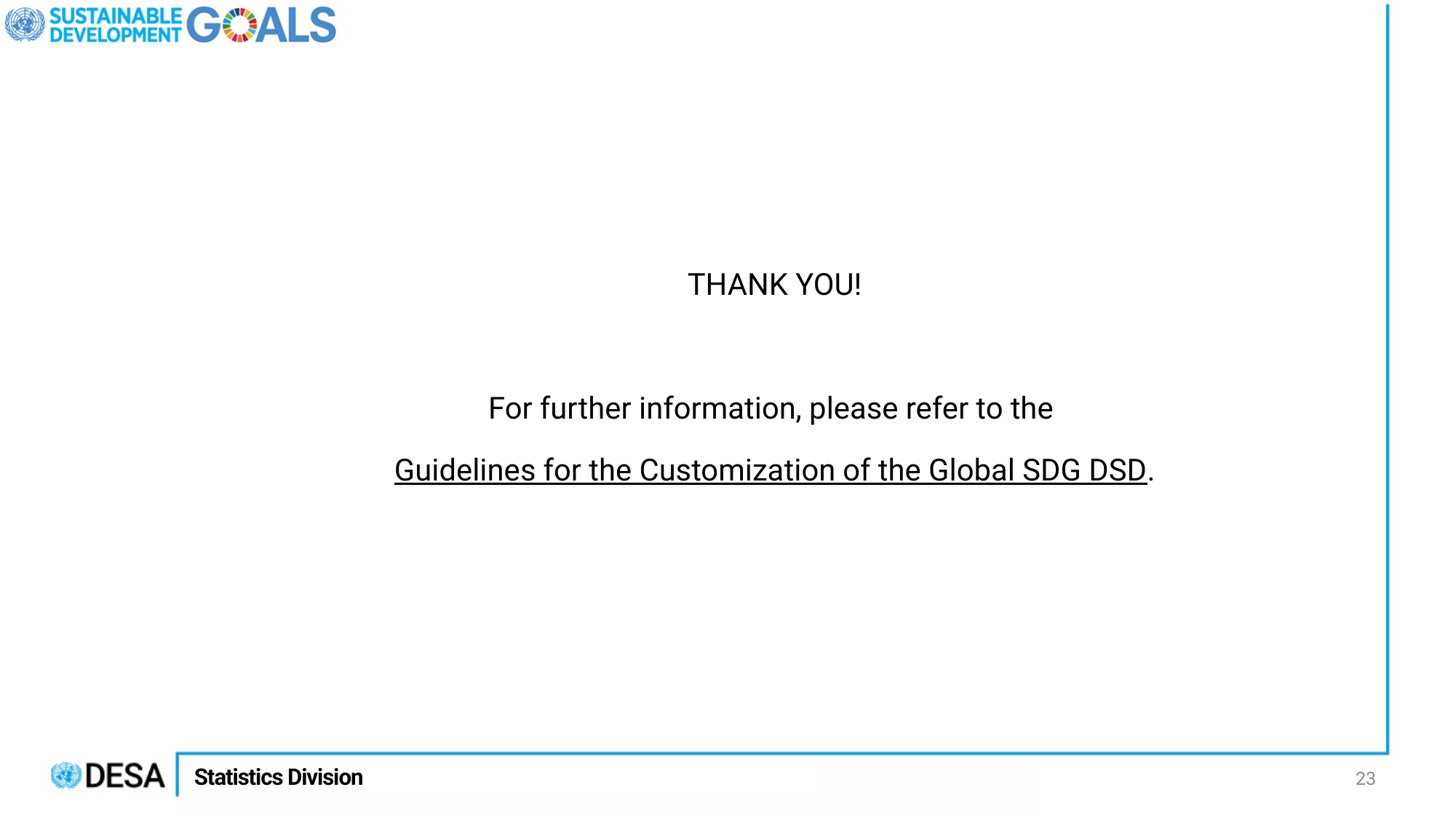

#
THANK YOU!

For further information, please refer to the
Guidelines for the Customization of the Global SDG DSD.
23